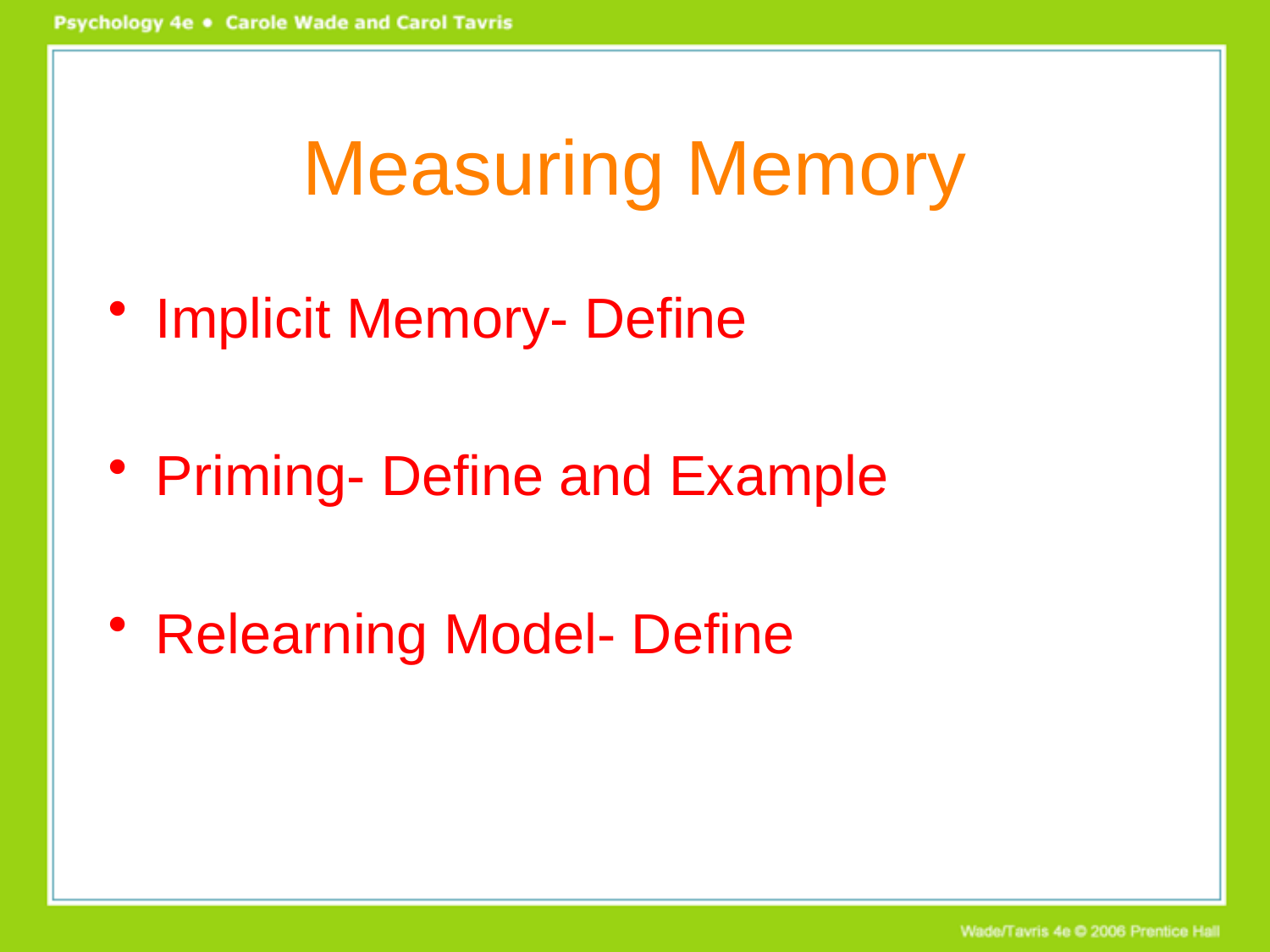

# Measuring Memory
Implicit Memory- Define

Priming- Define and Example

Relearning Model- Define